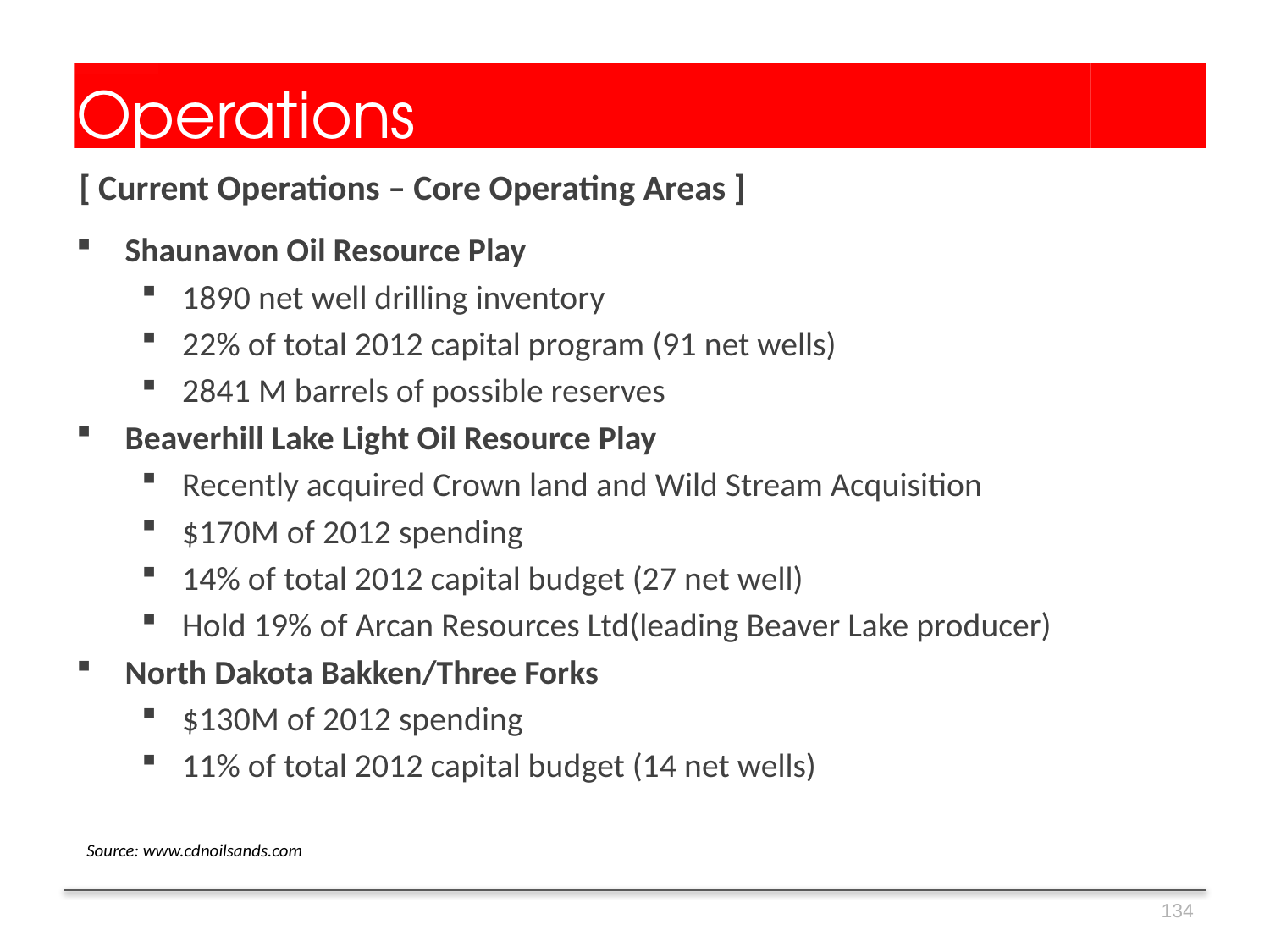

# Operations

[ Current Operations – Core Operating Areas ]
Shaunavon Oil Resource Play
1890 net well drilling inventory
22% of total 2012 capital program (91 net wells)
2841 M barrels of possible reserves
Beaverhill Lake Light Oil Resource Play
Recently acquired Crown land and Wild Stream Acquisition
$170M of 2012 spending
14% of total 2012 capital budget (27 net well)
Hold 19% of Arcan Resources Ltd(leading Beaver Lake producer)
North Dakota Bakken/Three Forks
$130M of 2012 spending
11% of total 2012 capital budget (14 net wells)

Source: www.cdnoilsands.com
134